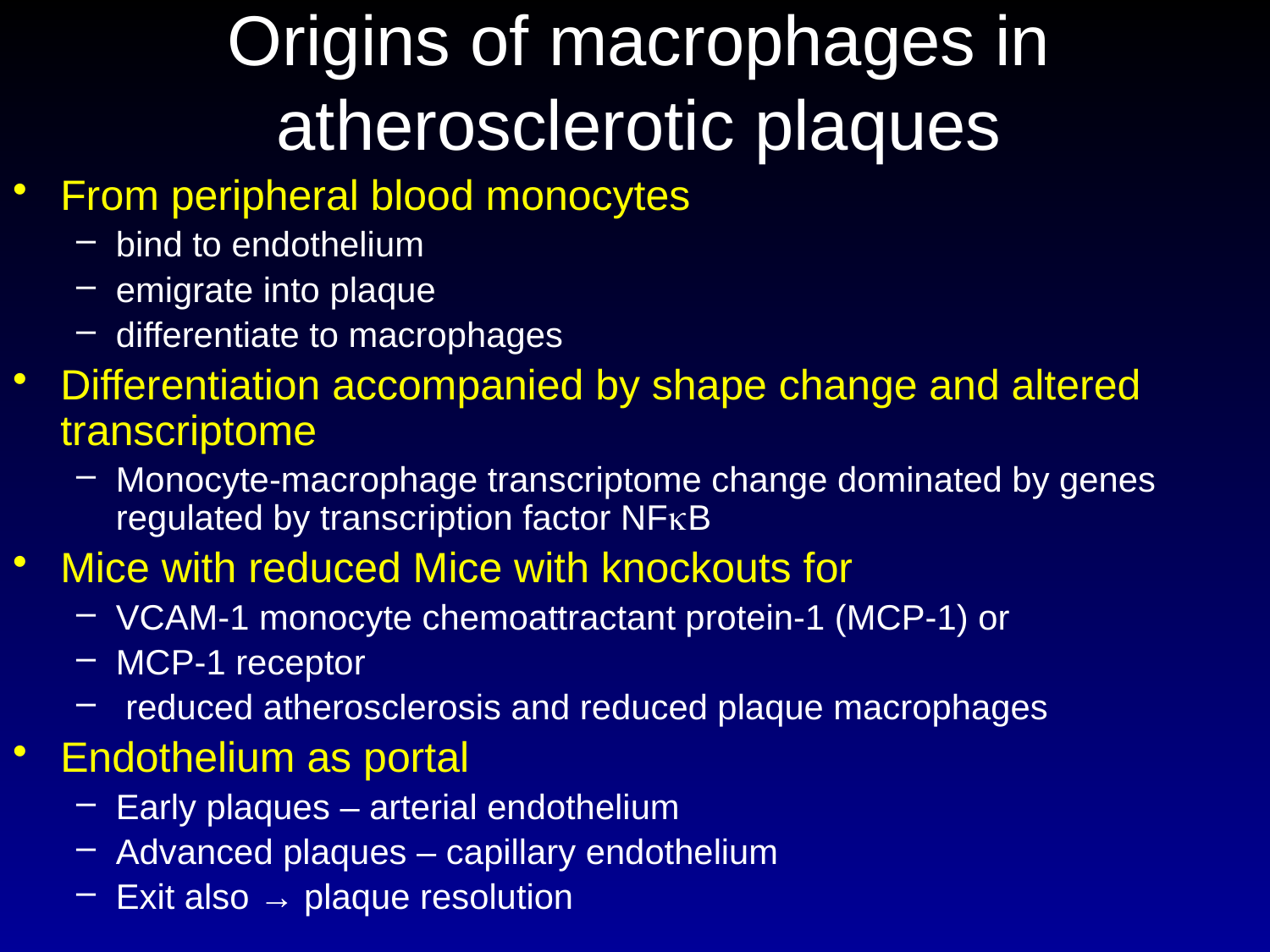

# Origins of macrophages in atherosclerotic plaques
From peripheral blood monocytes
bind to endothelium
emigrate into plaque
differentiate to macrophages
Differentiation accompanied by shape change and altered transcriptome
Monocyte-macrophage transcriptome change dominated by genes regulated by transcription factor NFκB
Mice with reduced Mice with knockouts for
VCAM-1 monocyte chemoattractant protein-1 (MCP-1) or
MCP-1 receptor
 reduced atherosclerosis and reduced plaque macrophages
Endothelium as portal
Early plaques – arterial endothelium
Advanced plaques – capillary endothelium
Exit also → plaque resolution